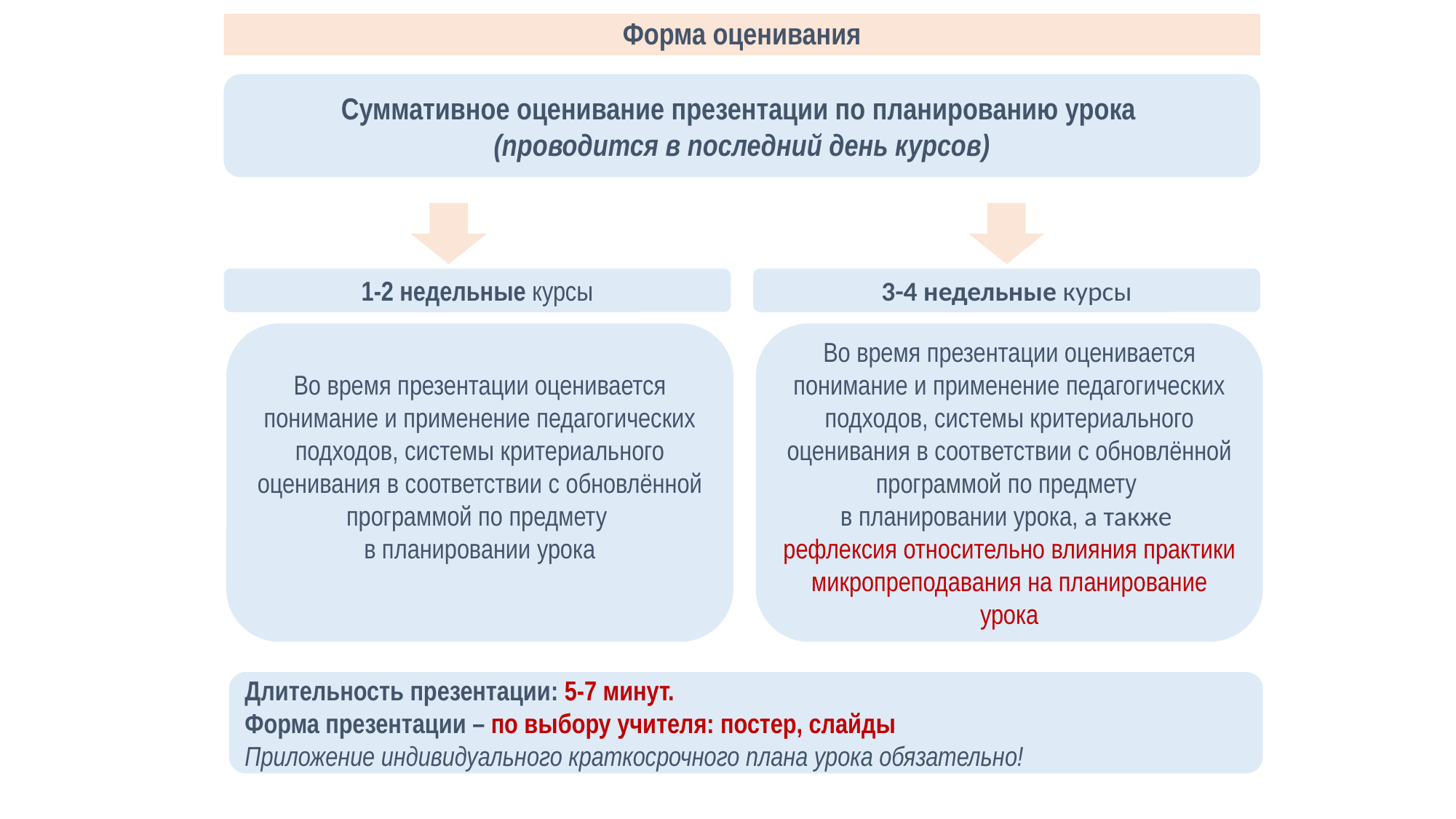

# Форма оценивания
Суммативное оценивание презентации по планированию урока
(проводится в последний день курсов)

1-2 недельные курсы
3-4 недельные курсы

Во время презентации оценивается понимание и применение педагогических подходов, системы критериального оценивания в соответствии с обновлённой программой по предмету
в планировании урока

Во время презентации оценивается понимание и применение педагогических подходов, системы критериального оценивания в соответствии с обновлённой программой по предмету
в планировании урока, а также
рефлексия относительно влияния практики микропреподавания на планирование урока
Длительность презентации: 5-7 минут.
Форма презентации – по выбору учителя: постер, слайды
Приложение индивидуального краткосрочного плана урока обязательно!